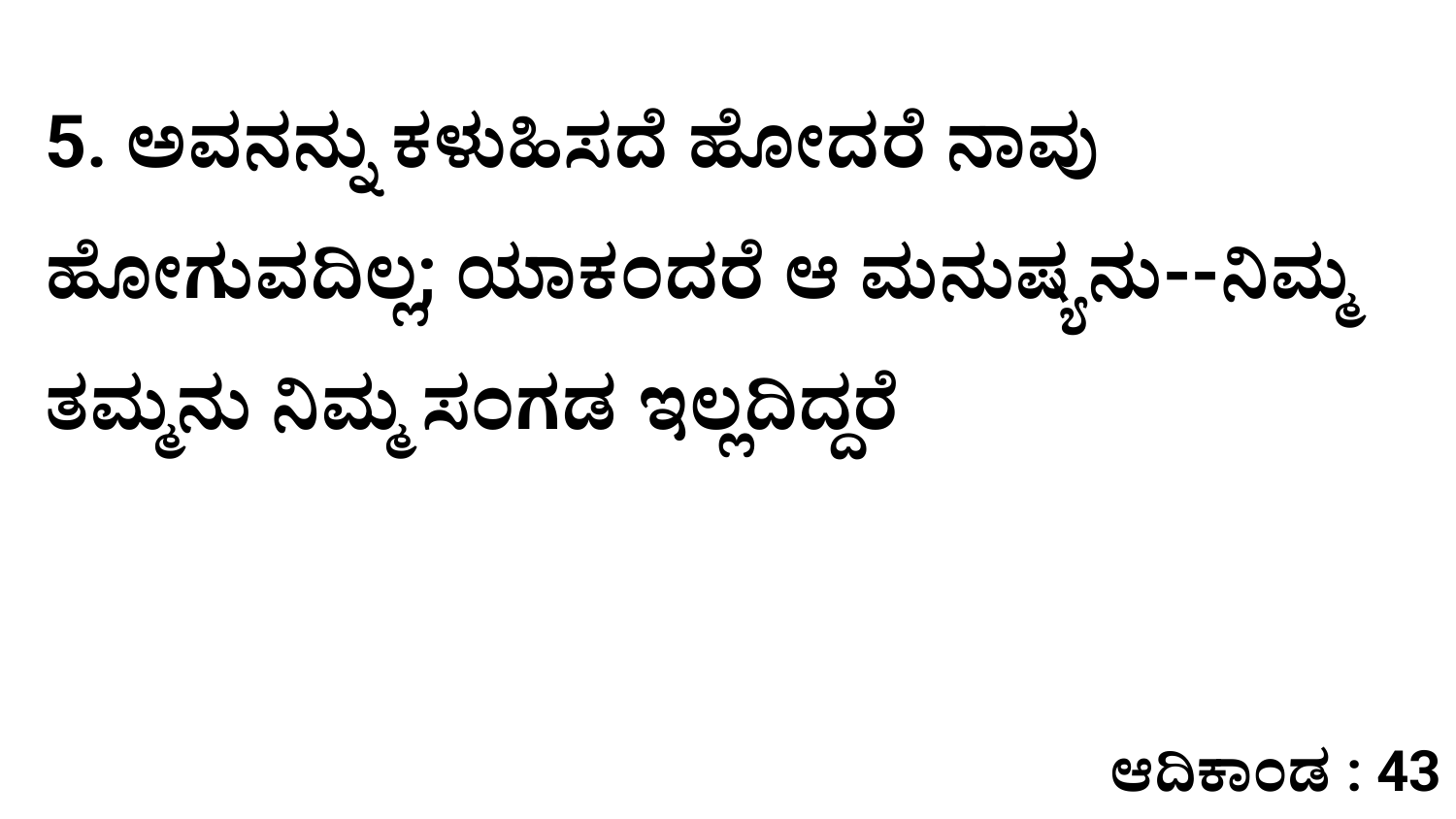

5. ಅವನನ್ನು ಕಳುಹಿಸದೆ ಹೋದರೆ ನಾವು ಹೋಗುವದಿಲ್ಲ; ಯಾಕಂದರೆ ಆ ಮನುಷ್ಯನು--ನಿಮ್ಮ ತಮ್ಮನು ನಿಮ್ಮ ಸಂಗಡ ಇಲ್ಲದಿದ್ದರೆ
ಆದಿಕಾಂಡ : 43